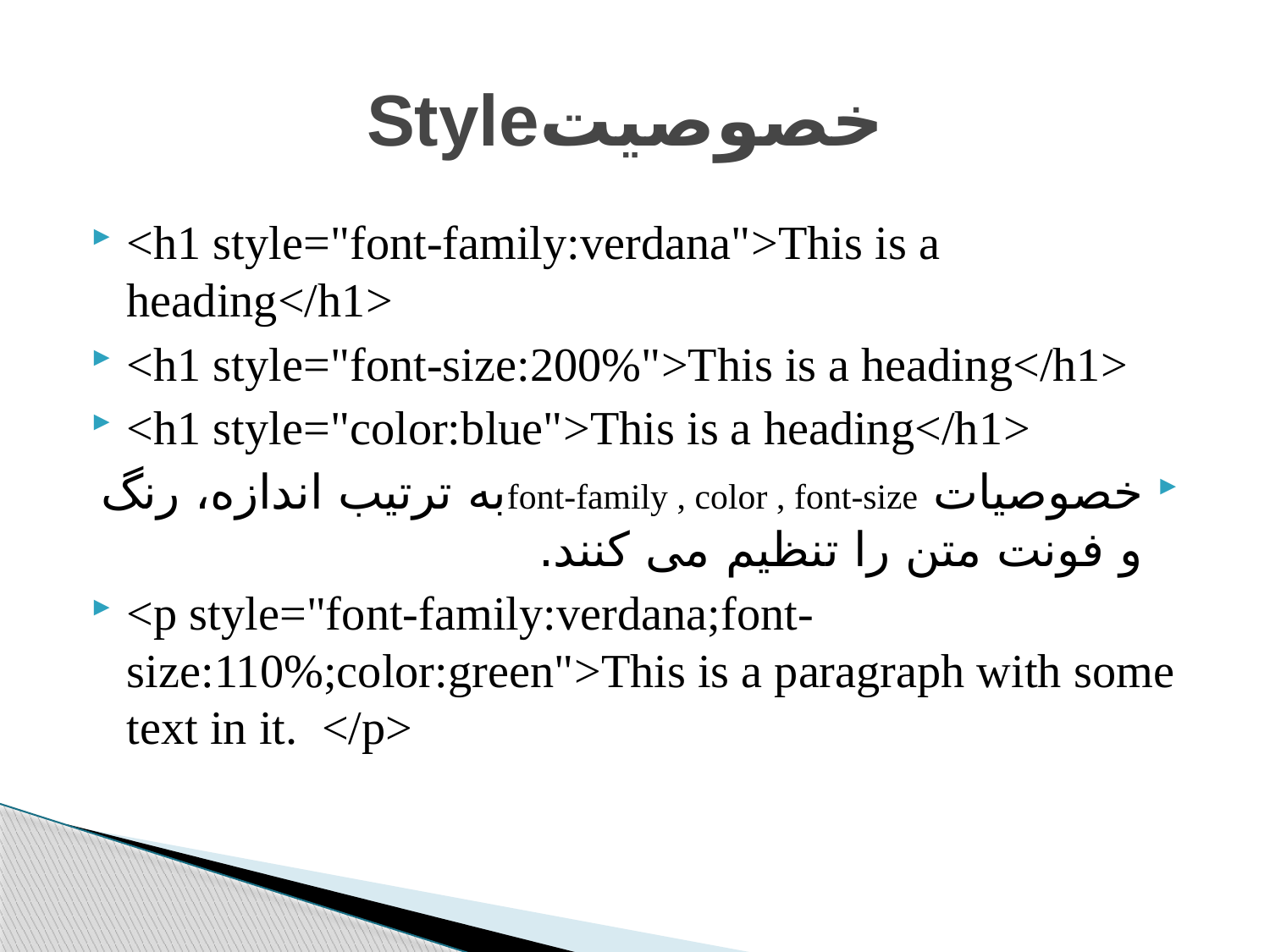

# Styleخصوصیت
<h1 style="font-family:verdana">This is a heading</h1>
<h1 style="font-size:200%">This is a heading</h1>
<h1 style="color:blue">This is a heading</h1>
خصوصیات font-family , color , font-sizeبه ترتیب اندازه، رنگ و فونت متن را تنظیم می کنند.
<p style="font-family:verdana;font-size:110%;color:green">This is a paragraph with some text in it.  </p>